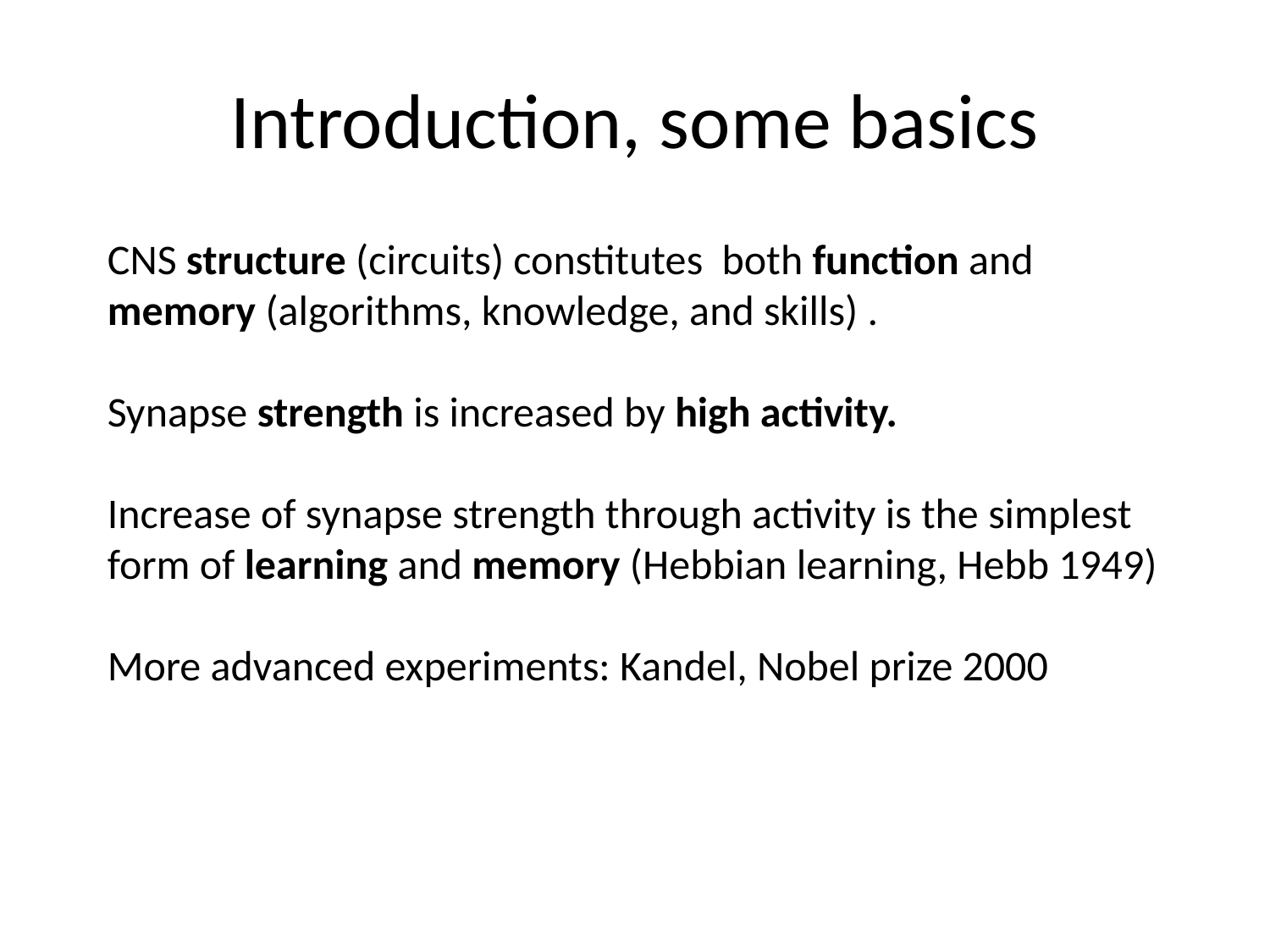

# Introduction, some basics
CNS structure (circuits) constitutes  both function and memory (algorithms, knowledge, and skills) .

Synapse strength is increased by high activity.

Increase of synapse strength through activity is the simplest
form of learning and memory (Hebbian learning, Hebb 1949)

More advanced experiments: Kandel, Nobel prize 2000